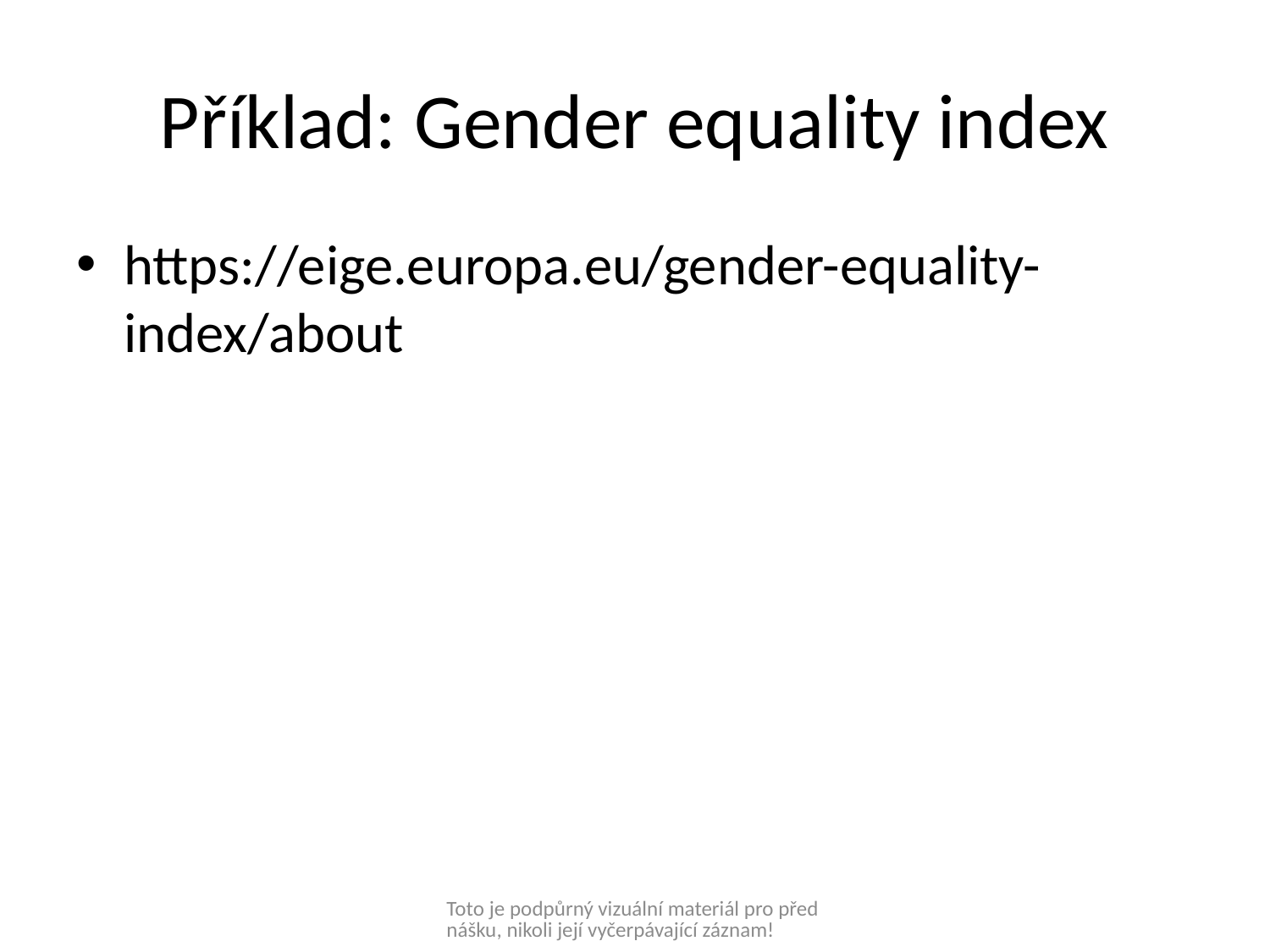

# Příklad: Gender equality index
https://eige.europa.eu/gender-equality-index/about
Toto je podpůrný vizuální materiál pro přednášku, nikoli její vyčerpávající záznam!